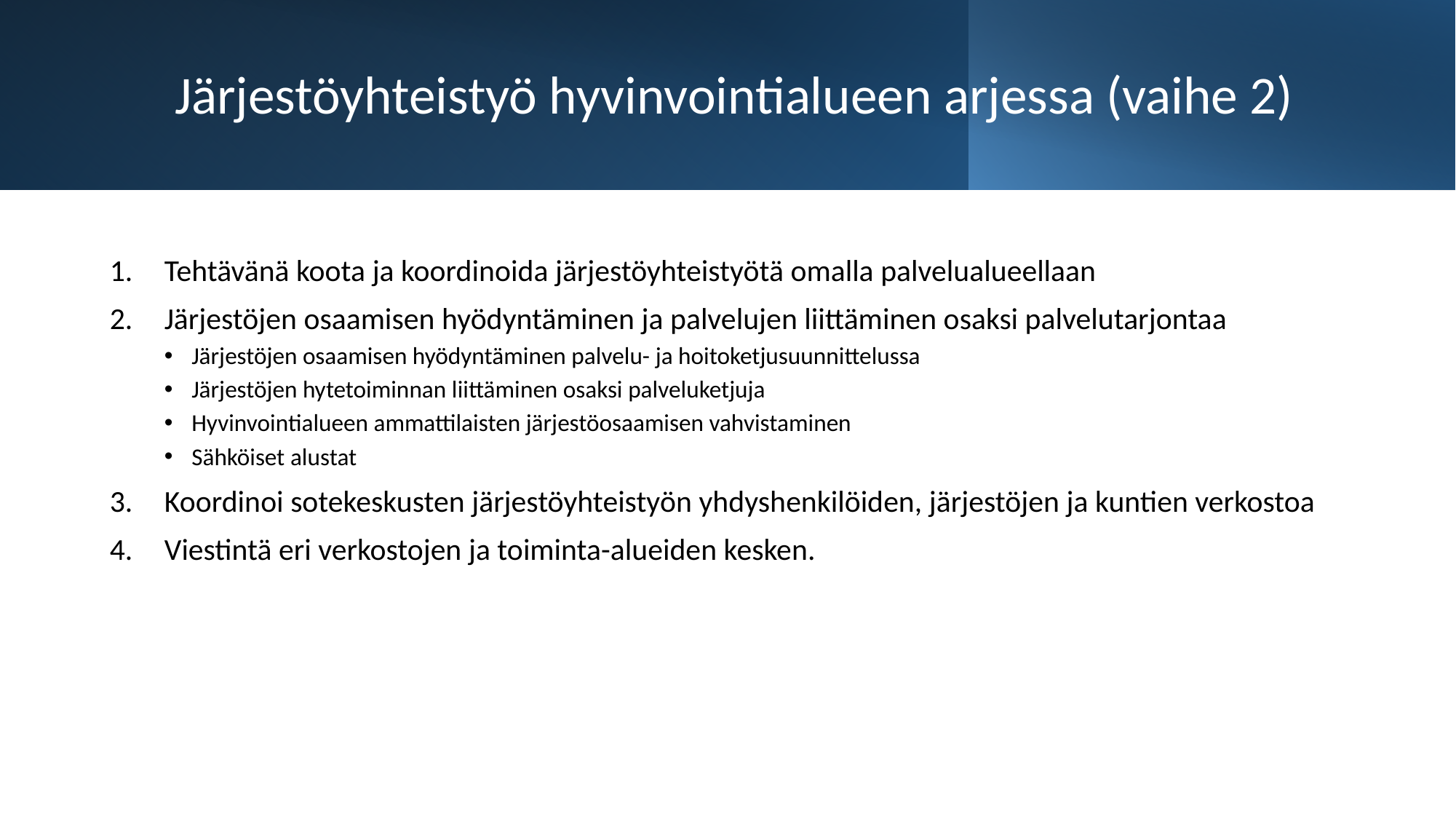

# Järjestöyhteistyö hyvinvointialueen arjessa (vaihe 2)
Tehtävänä koota ja koordinoida järjestöyhteistyötä omalla palvelualueellaan
Järjestöjen osaamisen hyödyntäminen ja palvelujen liittäminen osaksi palvelutarjontaa
Järjestöjen osaamisen hyödyntäminen palvelu- ja hoitoketjusuunnittelussa
Järjestöjen hytetoiminnan liittäminen osaksi palveluketjuja
Hyvinvointialueen ammattilaisten järjestöosaamisen vahvistaminen
Sähköiset alustat
Koordinoi sotekeskusten järjestöyhteistyön yhdyshenkilöiden, järjestöjen ja kuntien verkostoa
Viestintä eri verkostojen ja toiminta-alueiden kesken.